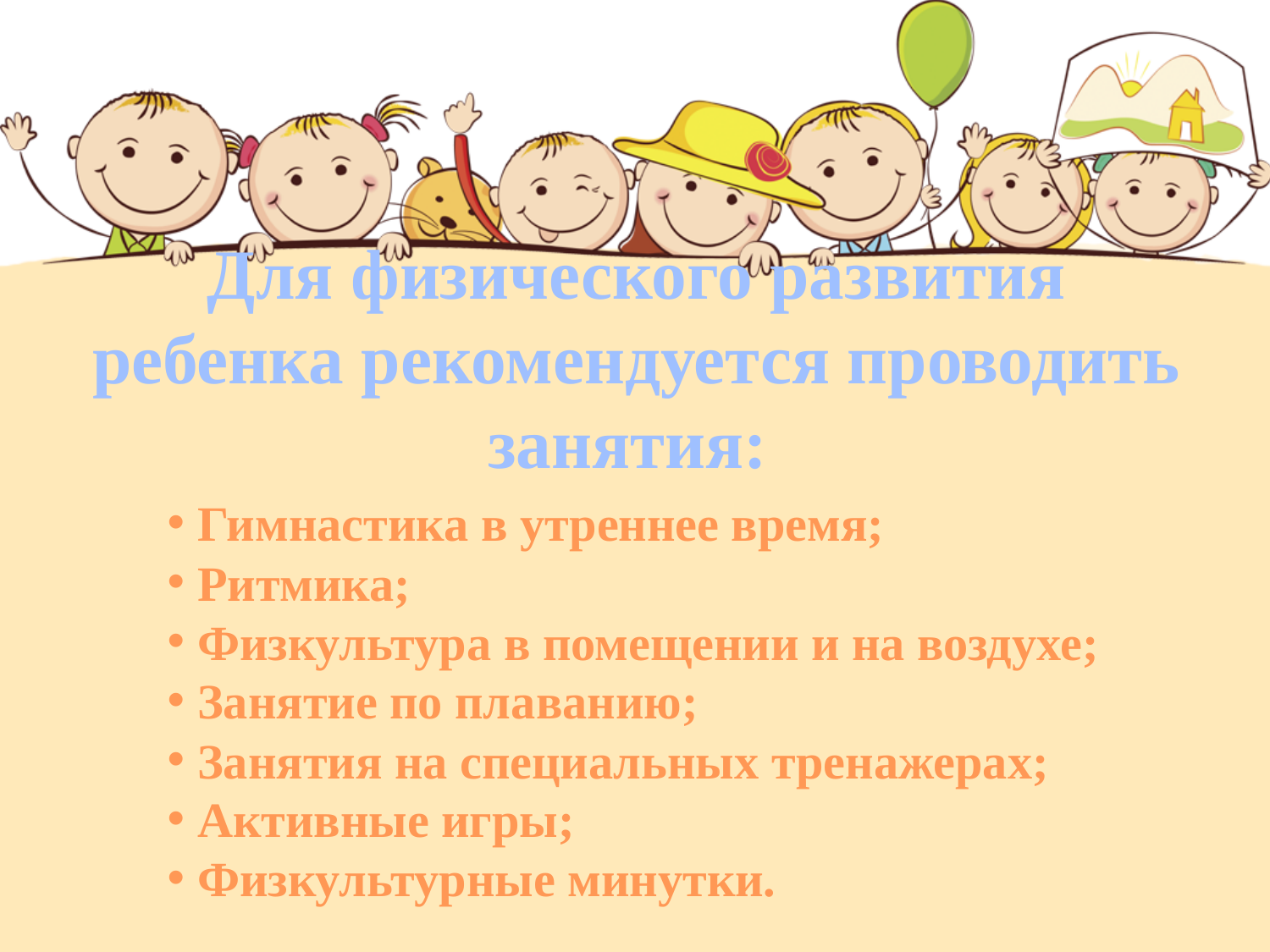

# Для физического развития ребенка рекомендуется проводить занятия:
Гимнастика в утреннее время;
Ритмика;
Физкультура в помещении и на воздухе;
Занятие по плаванию;
Занятия на специальных тренажерах;
Активные игры;
Физкультурные минутки.